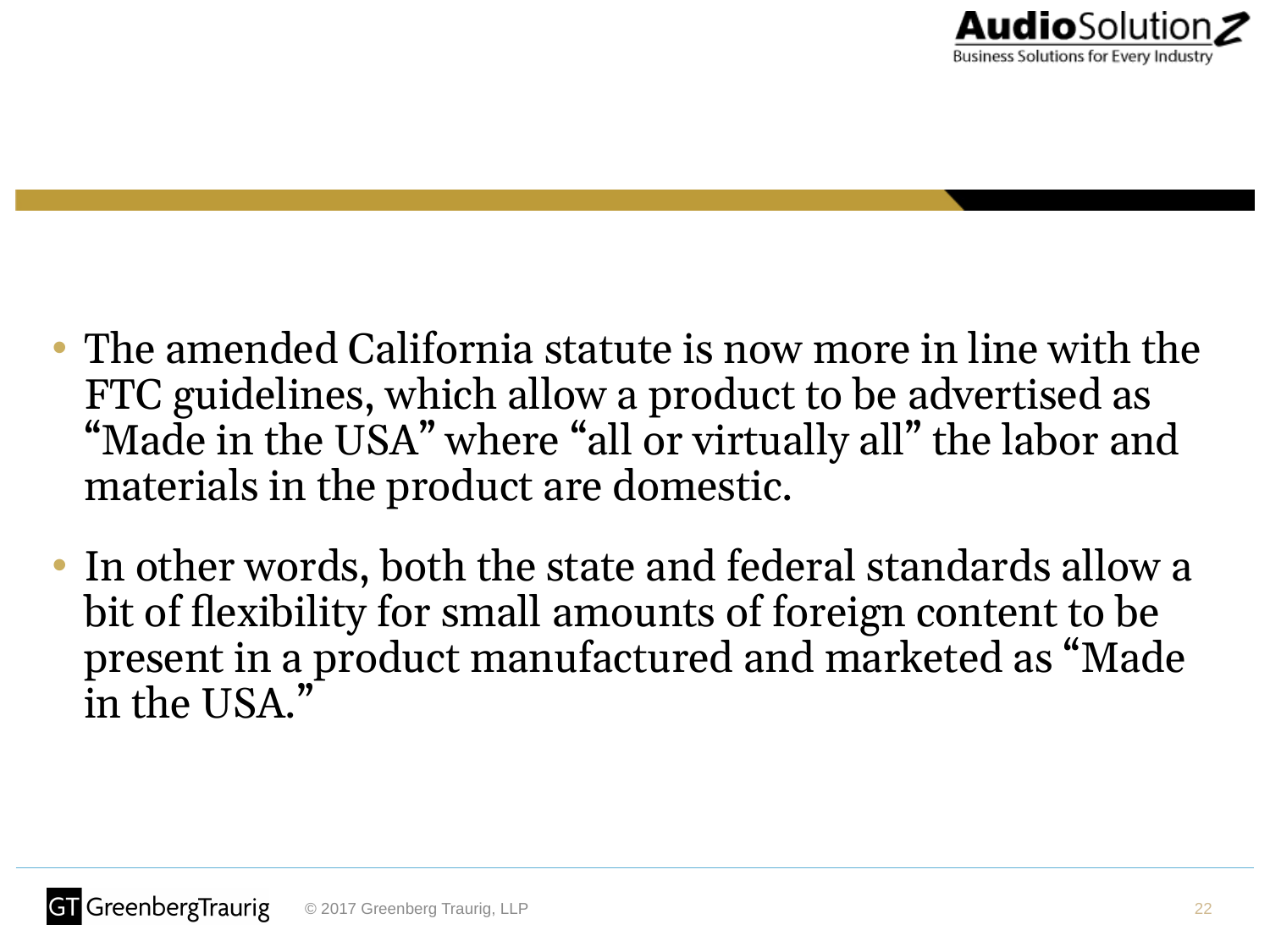

The amended California statute is now more in line with the FTC guidelines, which allow a product to be advertised as “Made in the USA” where “all or virtually all” the labor and materials in the product are domestic.
In other words, both the state and federal standards allow a bit of flexibility for small amounts of foreign content to be present in a product manufactured and marketed as “Made in the USA.”

22